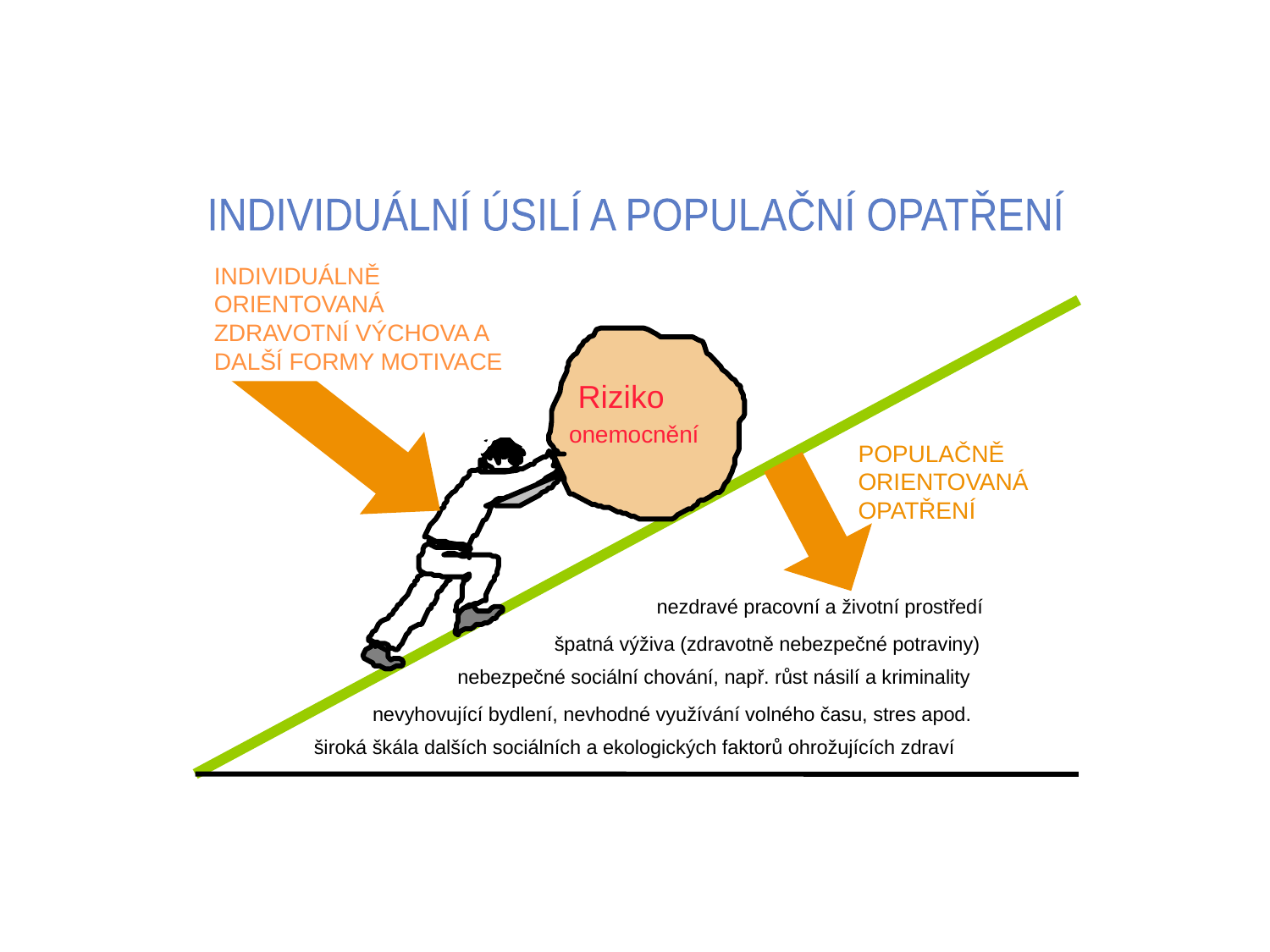

INDIVIDUÁLNÍ ÚSILÍ A POPULAČNÍ OPATŘENÍ
INDIVIDUÁLNĚ ORIENTOVANÁ
ZDRAVOTNÍ VÝCHOVA A DALŠÍ FORMY MOTIVACE

Riziko
onemocnění

POPULAČNĚ
ORIENTOVANÁ
OPATŘENÍ

nezdravé pracovní a životní prostředí

špatná výživa (zdravotně nebezpečné potraviny)

nebezpečné sociální chování, např. růst násilí a kriminality
nevyhovující bydlení, nevhodné využívání volného času, stres apod.
široká škála dalších sociálních a ekologických faktorů ohrožujících zdraví